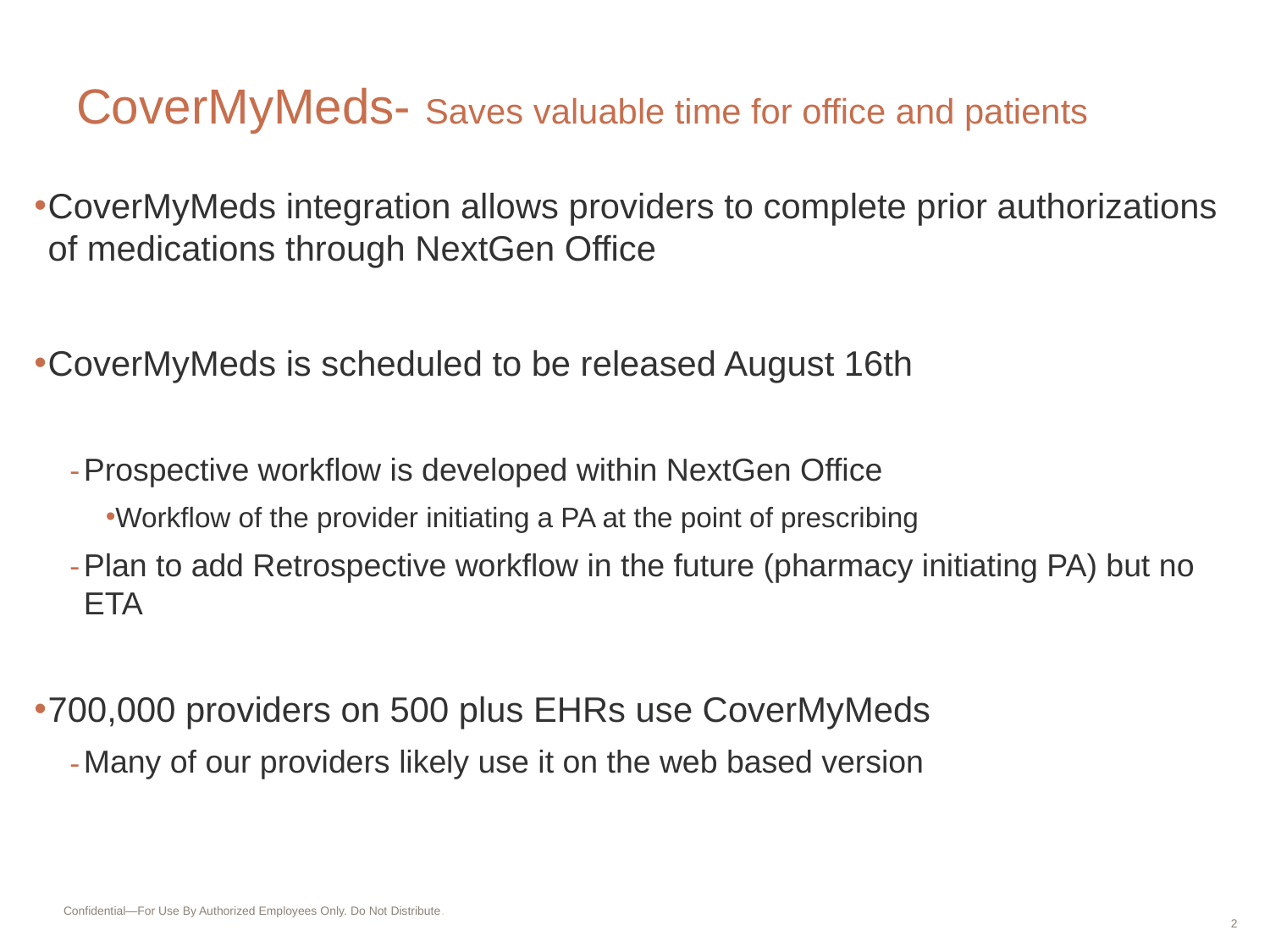

# CoverMyMeds- Saves valuable time for office and patients
CoverMyMeds integration allows providers to complete prior authorizations of medications through NextGen Office

CoverMyMeds is scheduled to be released August 16th

Prospective workflow is developed within NextGen Office
Workflow of the provider initiating a PA at the point of prescribing
Plan to add Retrospective workflow in the future (pharmacy initiating PA) but no ETA

700,000 providers on 500 plus EHRs use CoverMyMeds
Many of our providers likely use it on the web based version